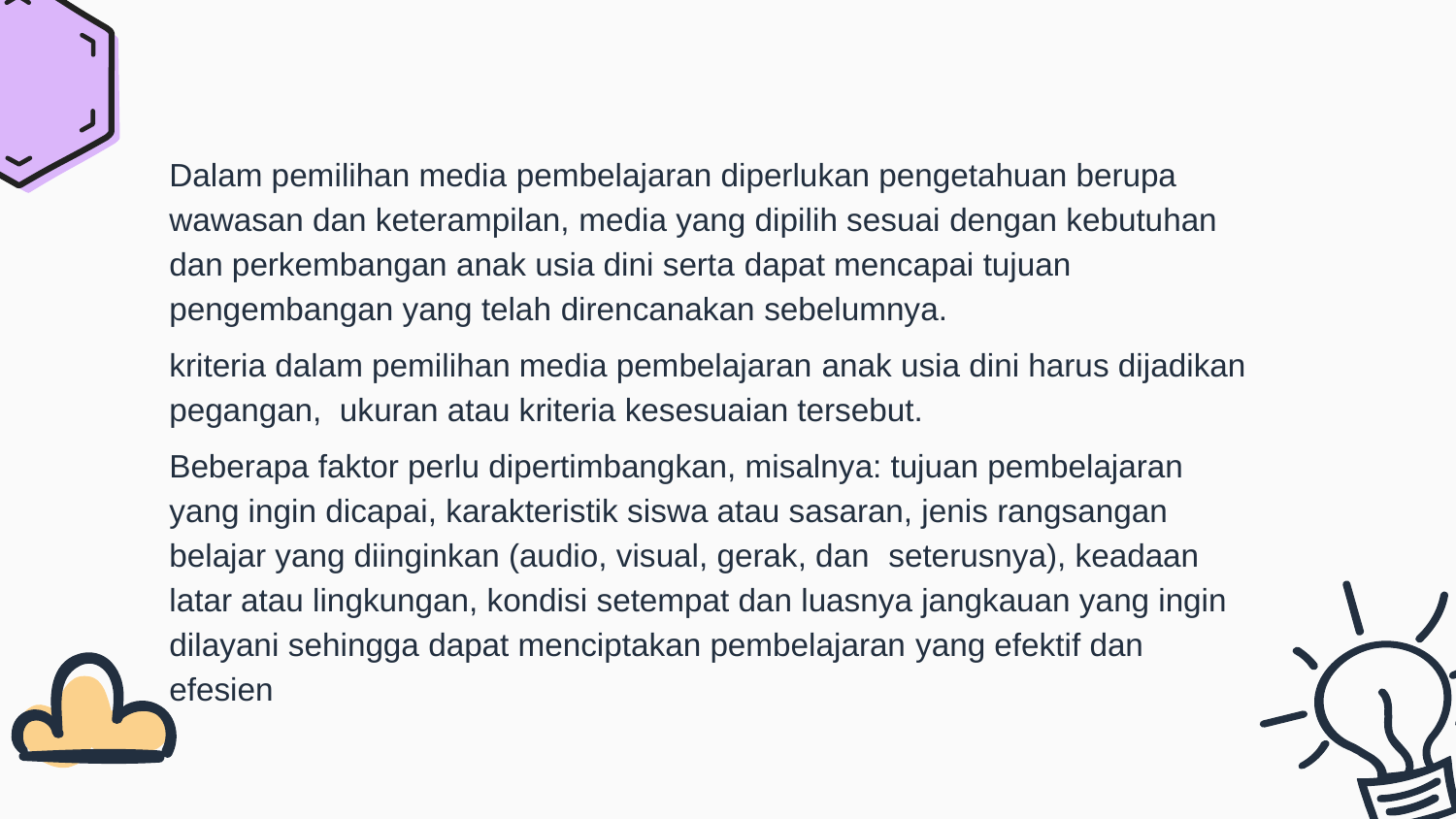

2
Dalam pemilihan media pembelajaran diperlukan pengetahuan berupa wawasan dan keterampilan, media yang dipilih sesuai dengan kebutuhan dan perkembangan anak usia dini serta dapat mencapai tujuan pengembangan yang telah direncanakan sebelumnya.
kriteria dalam pemilihan media pembelajaran anak usia dini harus dijadikan pegangan,  ukuran atau kriteria kesesuaian tersebut.
Beberapa faktor perlu dipertimbangkan, misalnya: tujuan pembelajaran yang ingin dicapai, karakteristik siswa atau sasaran, jenis rangsangan belajar yang diinginkan (audio, visual, gerak, dan  seterusnya), keadaan latar atau lingkungan, kondisi setempat dan luasnya jangkauan yang ingin dilayani sehingga dapat menciptakan pembelajaran yang efektif dan efesien